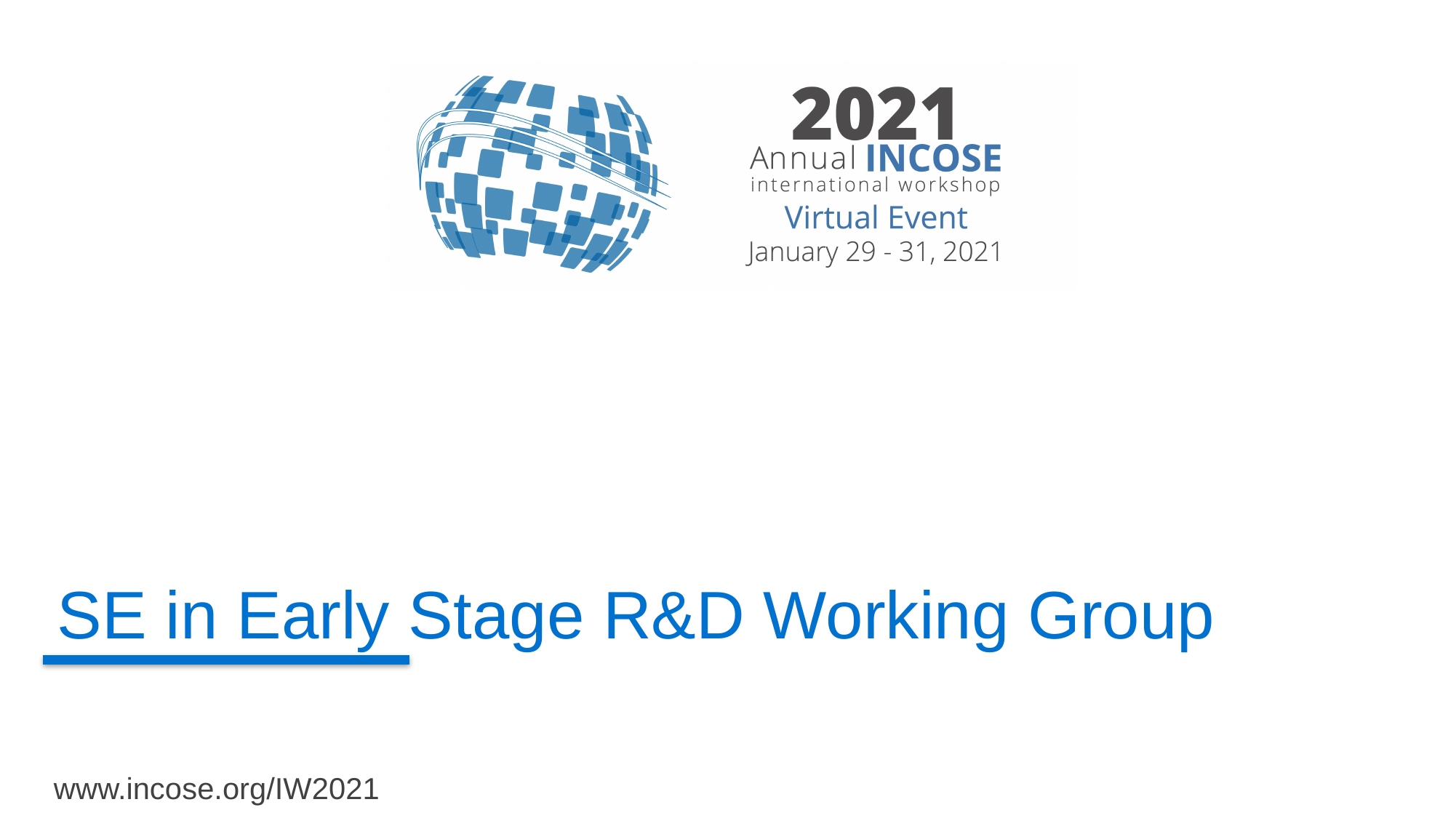

# SE in Early Stage R&D Working Group